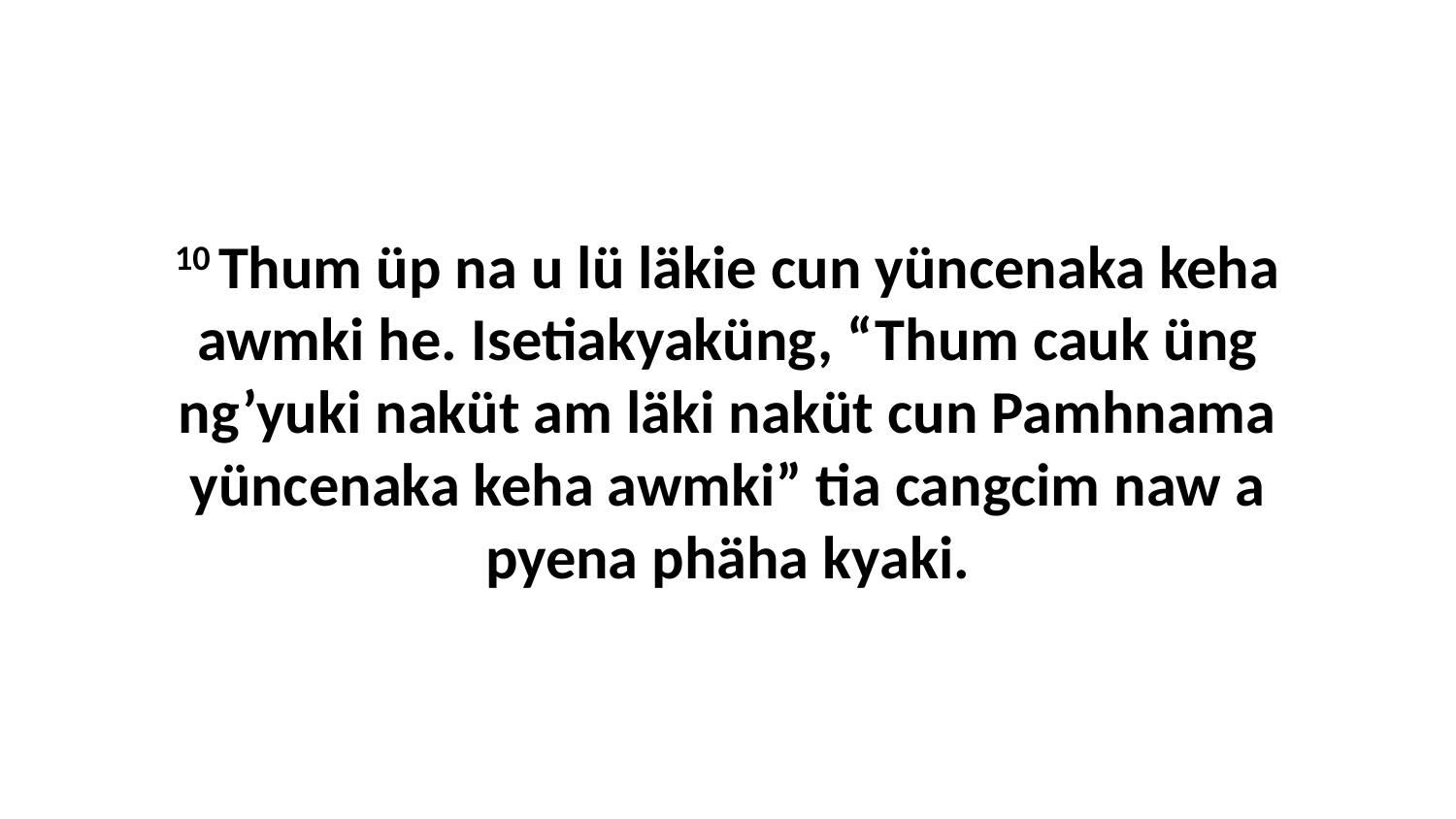

10 Thum üp na u lü läkie cun yüncenaka keha awmki he. Isetiakyaküng, “Thum cauk üng ng’yuki naküt am läki naküt cun Pamhnama yüncenaka keha awmki” tia cangcim naw a pyena phäha kyaki.